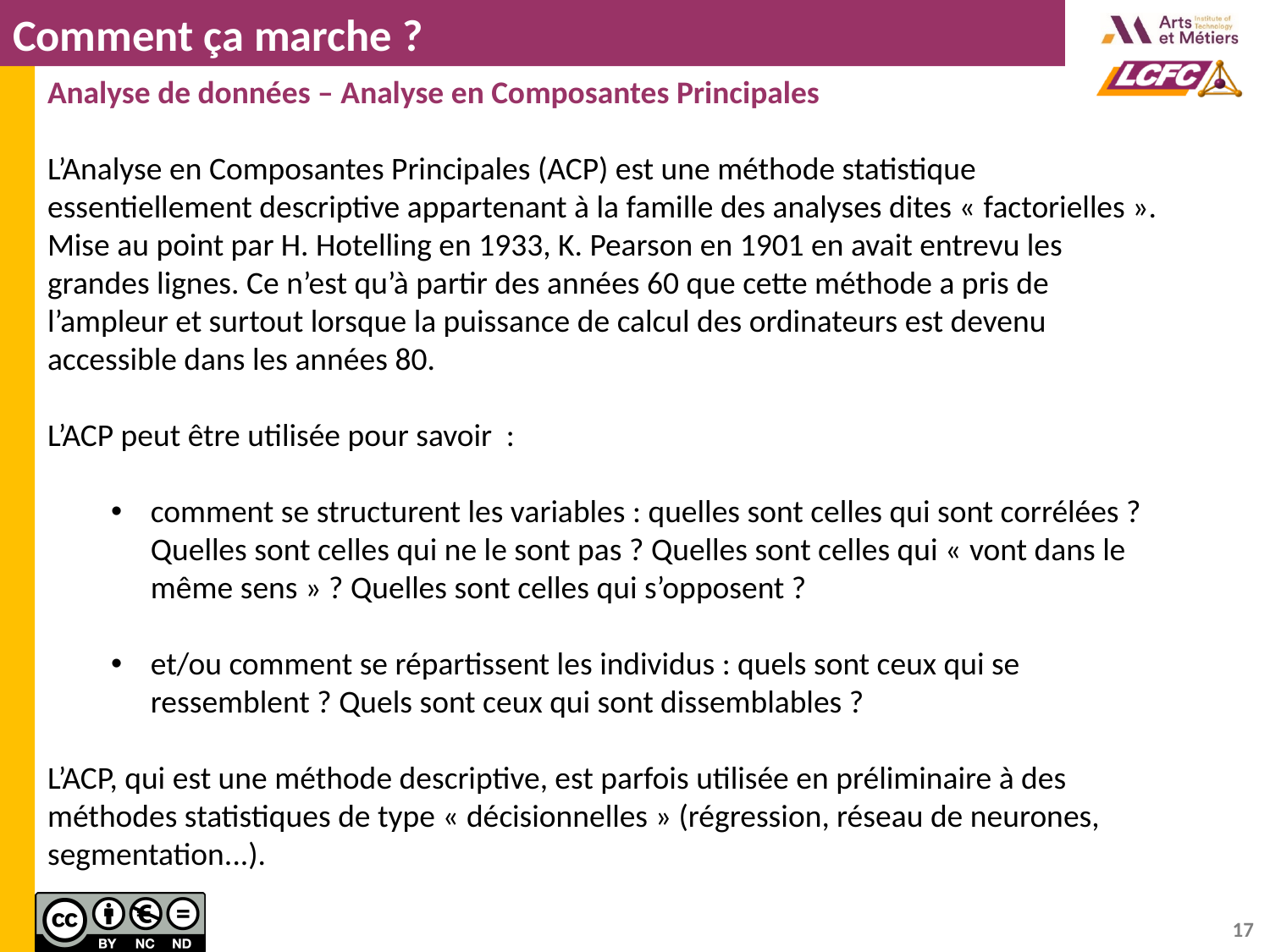

# Comment ça marche ?
Analyse de données – Analyse en Composantes Principales

L’Analyse en Composantes Principales (ACP) est une méthode statistique essentiellement descriptive appartenant à la famille des analyses dites « factorielles ». Mise au point par H. Hotelling en 1933, K. Pearson en 1901 en avait entrevu les grandes lignes. Ce n’est qu’à partir des années 60 que cette méthode a pris de l’ampleur et surtout lorsque la puissance de calcul des ordinateurs est devenu accessible dans les années 80.

L’ACP peut être utilisée pour savoir  :

comment se structurent les variables : quelles sont celles qui sont corrélées ? Quelles sont celles qui ne le sont pas ? Quelles sont celles qui « vont dans le même sens » ? Quelles sont celles qui s’opposent ?

et/ou comment se répartissent les individus : quels sont ceux qui se ressemblent ? Quels sont ceux qui sont dissemblables ?

L’ACP, qui est une méthode descriptive, est parfois utilisée en préliminaire à des méthodes statistiques de type « décisionnelles » (régression, réseau de neurones, segmentation...).
17